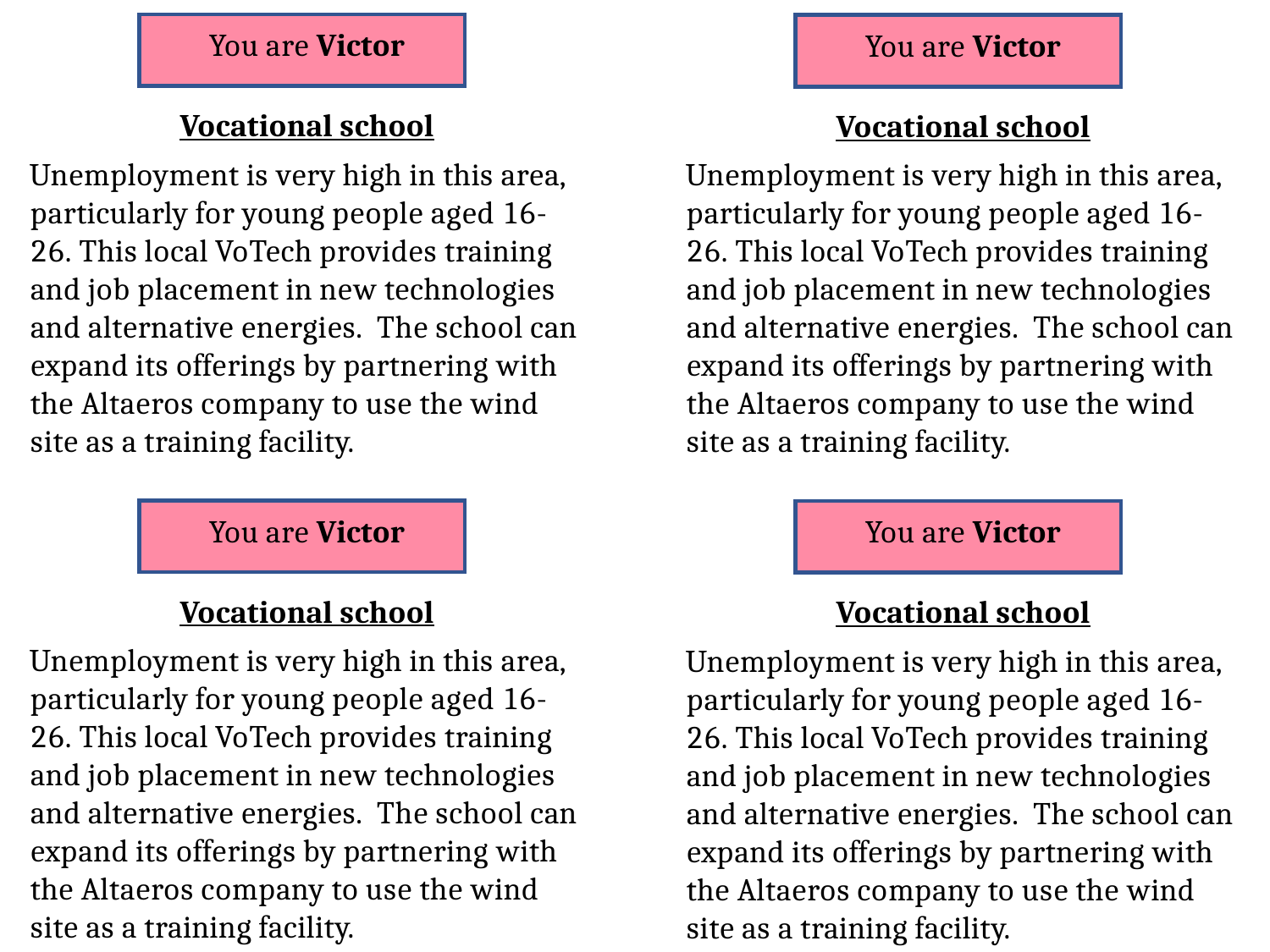

You are Victor
Vocational school
Unemployment is very high in this area, particularly for young people aged 16-26. This local VoTech provides training and job placement in new technologies and alternative energies.  The school can expand its offerings by partnering with the Altaeros company to use the wind site as a training facility.

You are Victor
Vocational school
Unemployment is very high in this area, particularly for young people aged 16-26. This local VoTech provides training and job placement in new technologies and alternative energies.  The school can expand its offerings by partnering with the Altaeros company to use the wind site as a training facility.

You are Victor
Vocational school
Unemployment is very high in this area, particularly for young people aged 16-26. This local VoTech provides training and job placement in new technologies and alternative energies.  The school can expand its offerings by partnering with the Altaeros company to use the wind site as a training facility.

You are Victor
Vocational school
Unemployment is very high in this area, particularly for young people aged 16-26. This local VoTech provides training and job placement in new technologies and alternative energies.  The school can expand its offerings by partnering with the Altaeros company to use the wind site as a training facility.